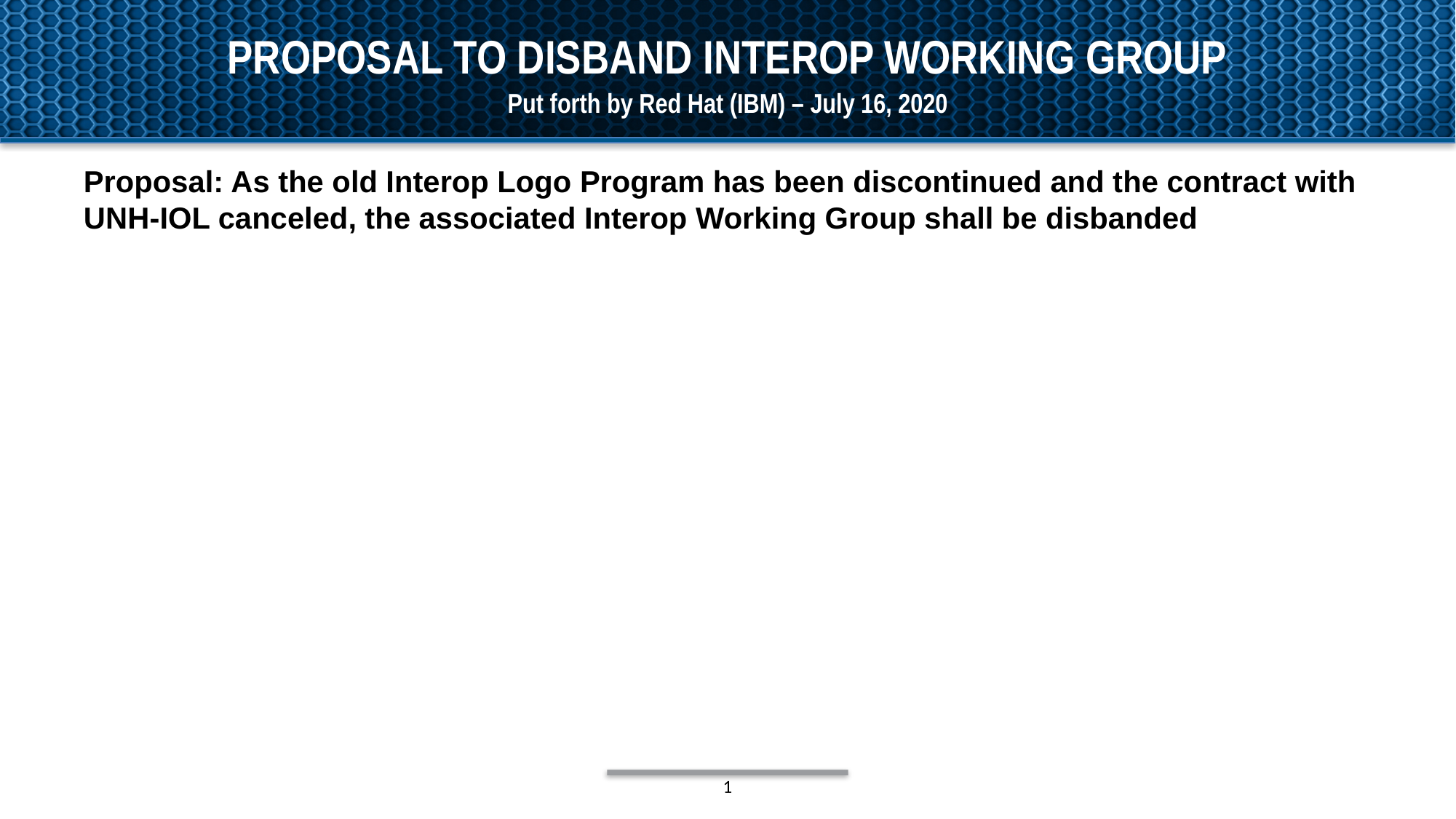

# Proposal to disband interop working group
Put forth by Red Hat (IBM) – July 16, 2020
Proposal: As the old Interop Logo Program has been discontinued and the contract with UNH-IOL canceled, the associated Interop Working Group shall be disbanded
1